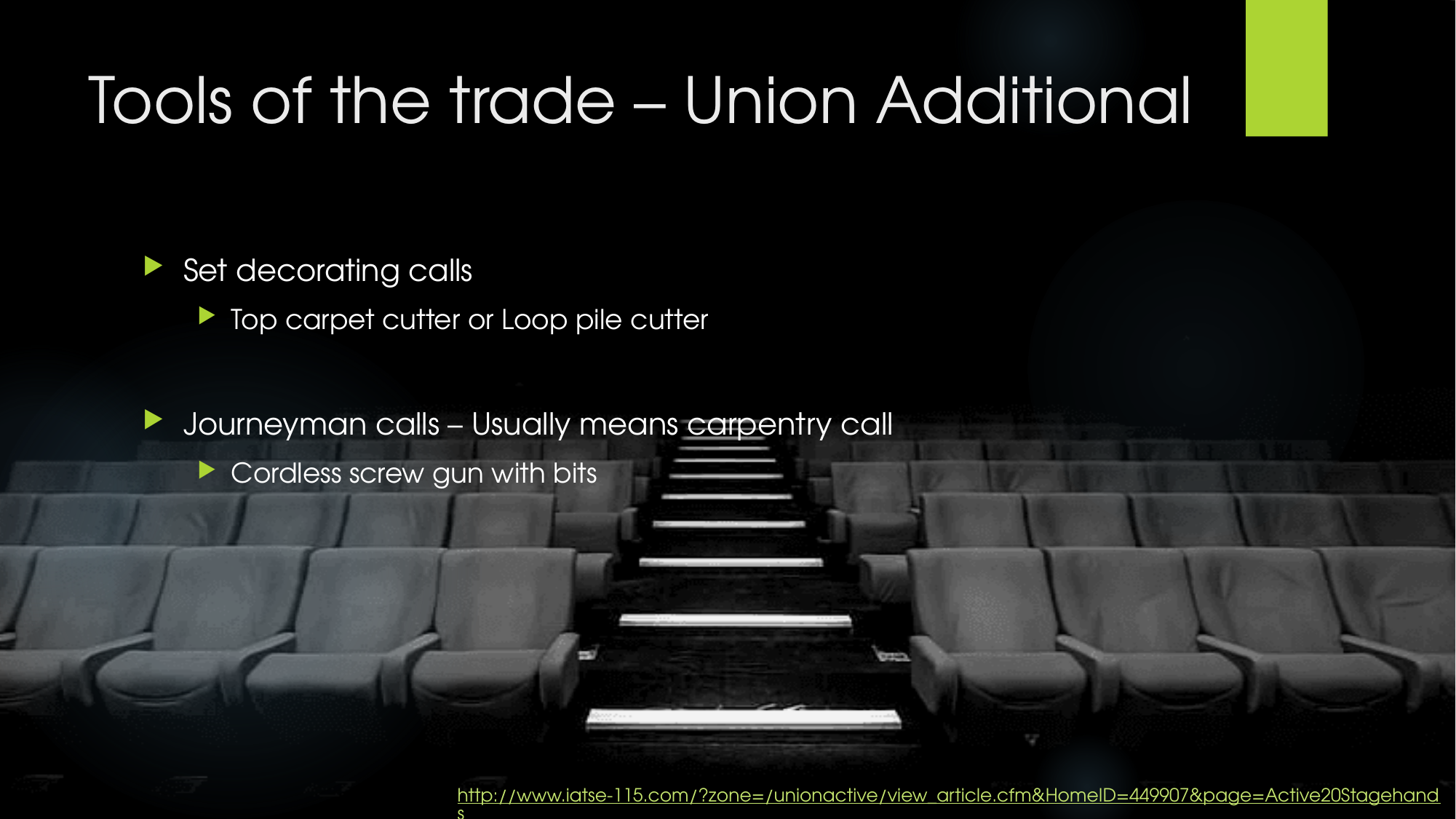

# Tools of the trade – Union Additional
Set decorating calls
Top carpet cutter or Loop pile cutter

Journeyman calls – Usually means carpentry call
Cordless screw gun with bits
http://www.iatse-115.com/?zone=/unionactive/view_article.cfm&HomeID=449907&page=Active20Stagehands